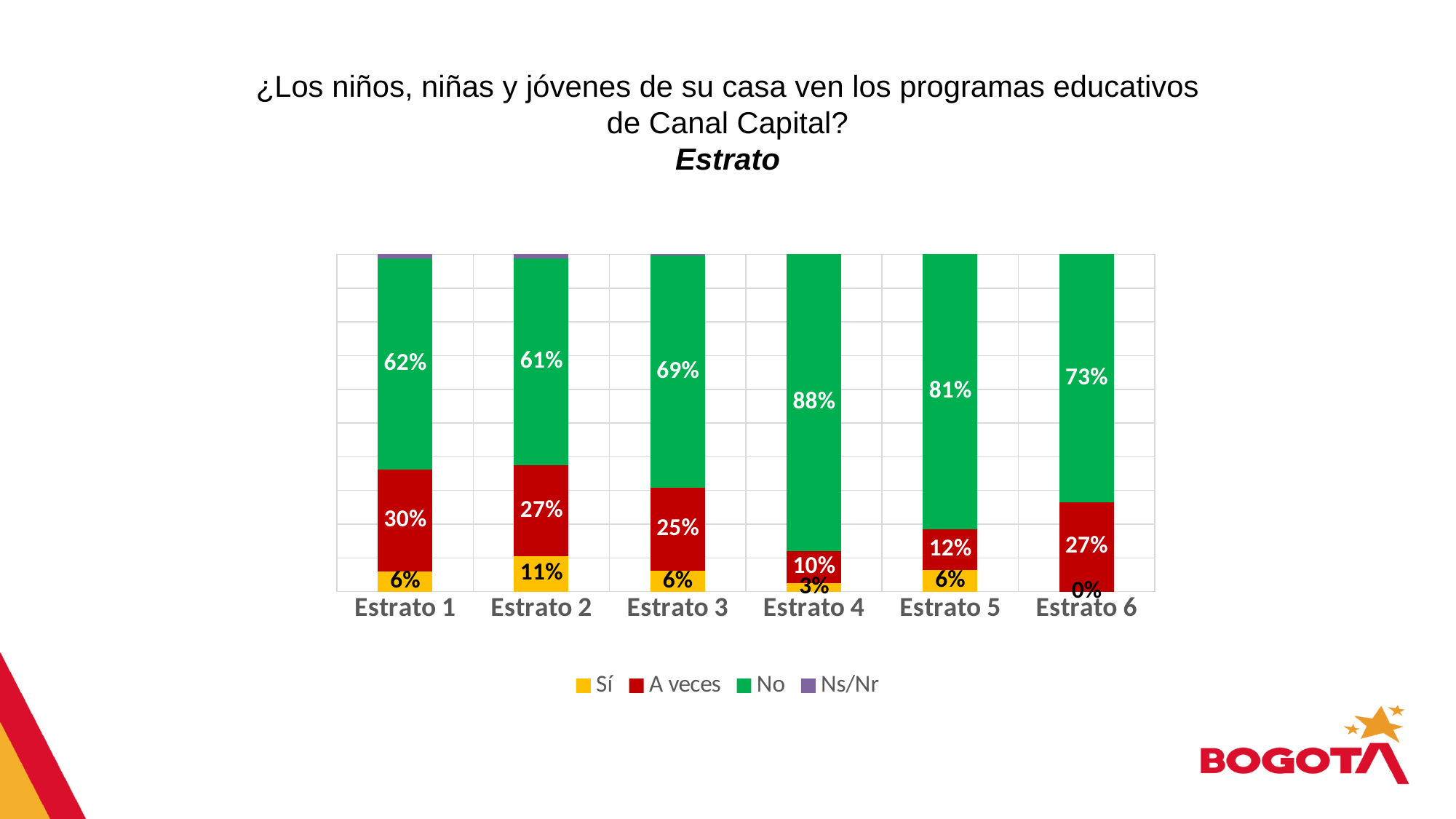

¿Los niños, niñas y jóvenes de su casa ven los programas educativos de Canal Capital?
Estrato

### Chart

| Category | Sí | A veces | No | Ns/Nr |
|---|---|---|---|---|
| Estrato 1 | 0.0601641676348724 | 0.30257632268086637 | 0.6244535861795175 | 0.012805923504740723 |
| Estrato 2 | 0.1058249647310105 | 0.2694170663088848 | 0.6118768125209644 | 0.012881156439139735 |
| Estrato 3 | 0.061811551647813386 | 0.24555074980753044 | 0.6899776454020422 | 0.0026600531426138416 |
| Estrato 4 | 0.025603434987207713 | 0.0951976374541178 | 0.8791989275586747 | 0.0 |
| Estrato 5 | 0.0633259440871198 | 0.1222532530620556 | 0.8144208028508243 | 0.0 |
| Estrato 6 | 0.0 | 0.2651707336767684 | 0.7348292663232314 | 0.0 |